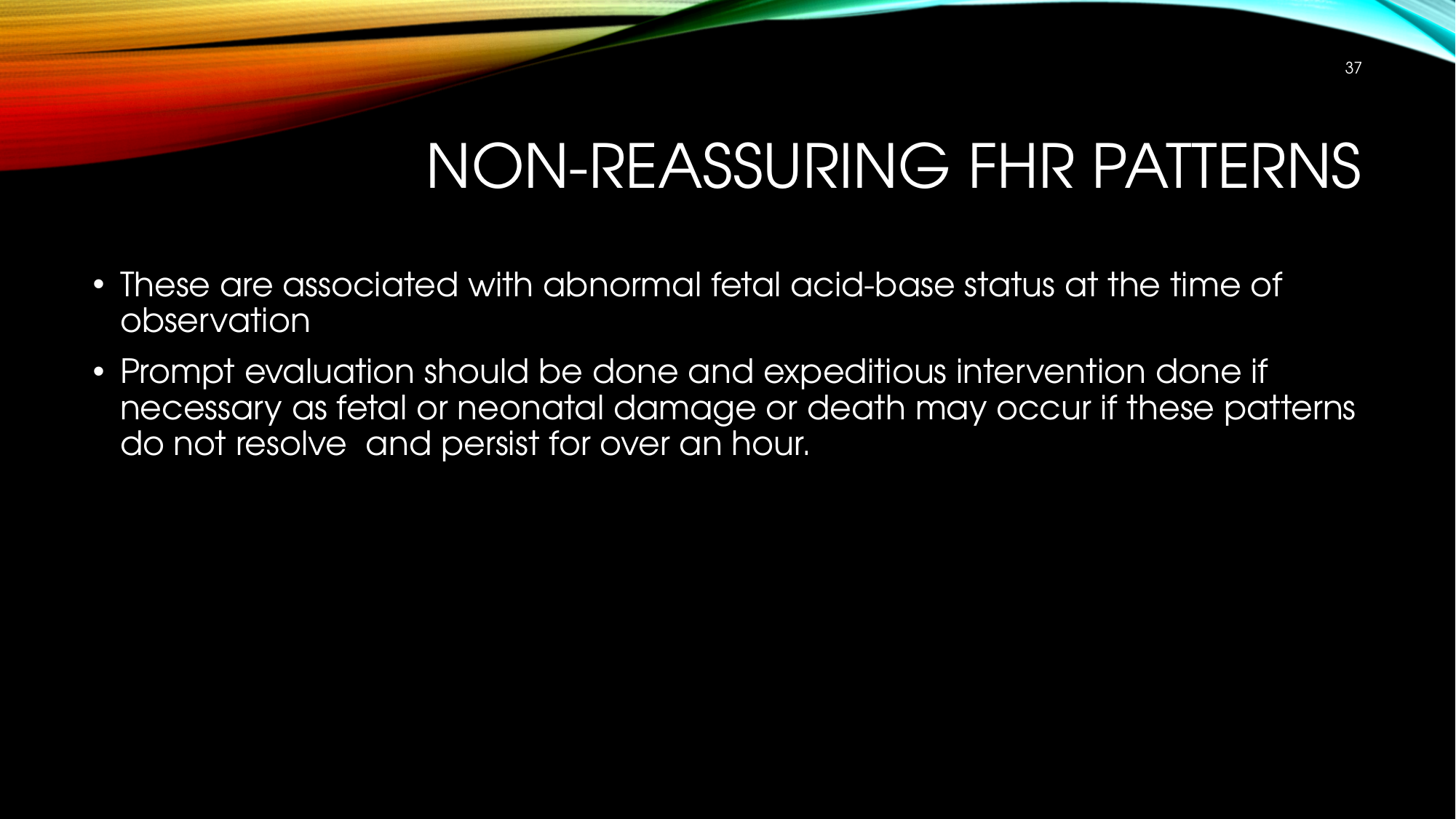

37
# Non-reassuring FHR patterns
These are associated with abnormal fetal acid-base status at the time of observation
Prompt evaluation should be done and expeditious intervention done if necessary as fetal or neonatal damage or death may occur if these patterns do not resolve  and persist for over an hour.